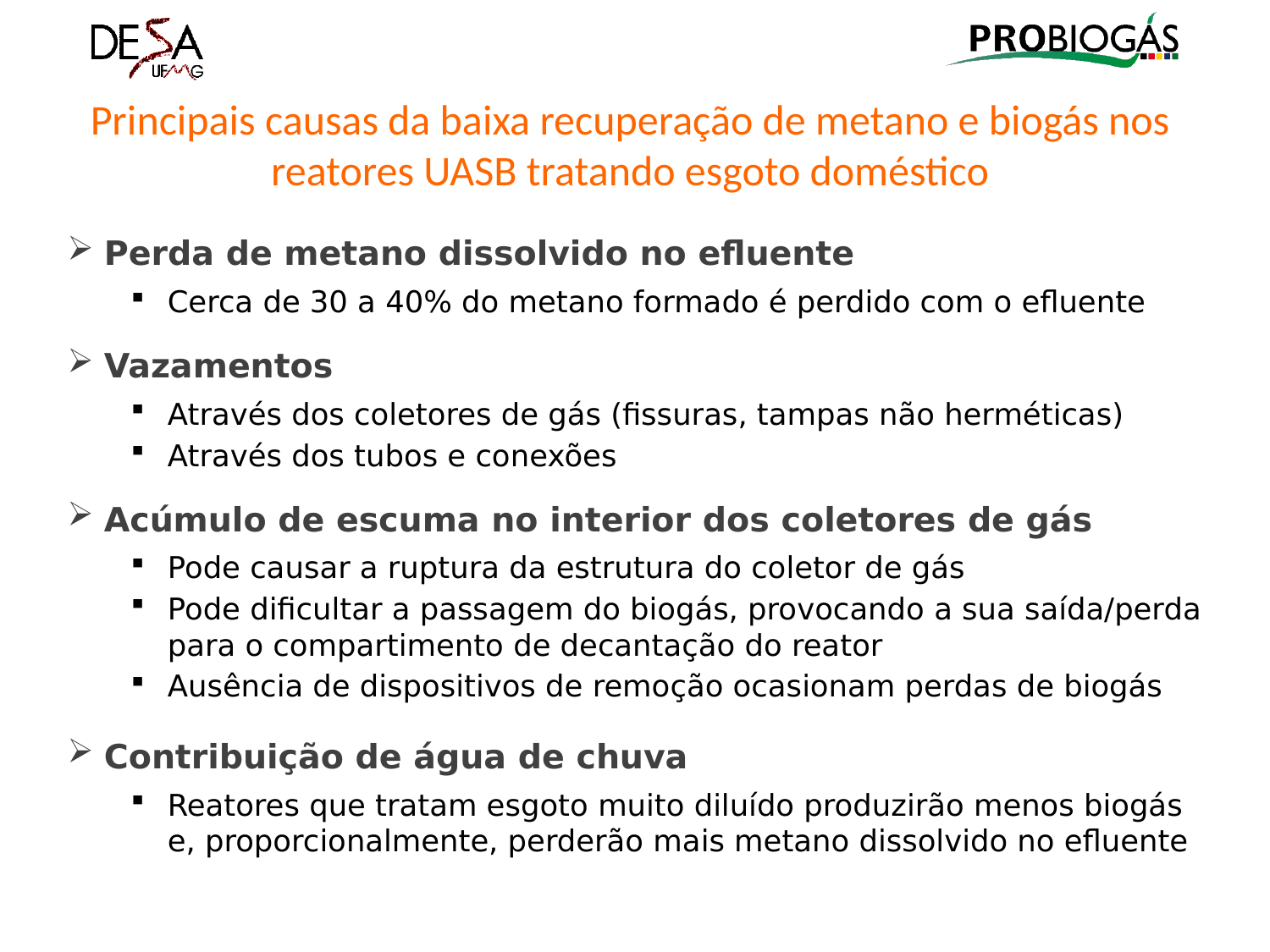

Principais causas da baixa recuperação de metano e biogás nos reatores UASB tratando esgoto doméstico
Perda de metano dissolvido no efluente
Cerca de 30 a 40% do metano formado é perdido com o efluente

Vazamentos
Através dos coletores de gás (fissuras, tampas não herméticas)
Através dos tubos e conexões
Acúmulo de escuma no interior dos coletores de gás
Pode causar a ruptura da estrutura do coletor de gás
Pode dificultar a passagem do biogás, provocando a sua saída/perda para o compartimento de decantação do reator
Ausência de dispositivos de remoção ocasionam perdas de biogás
Contribuição de água de chuva
Reatores que tratam esgoto muito diluído produzirão menos biogás e, proporcionalmente, perderão mais metano dissolvido no efluente